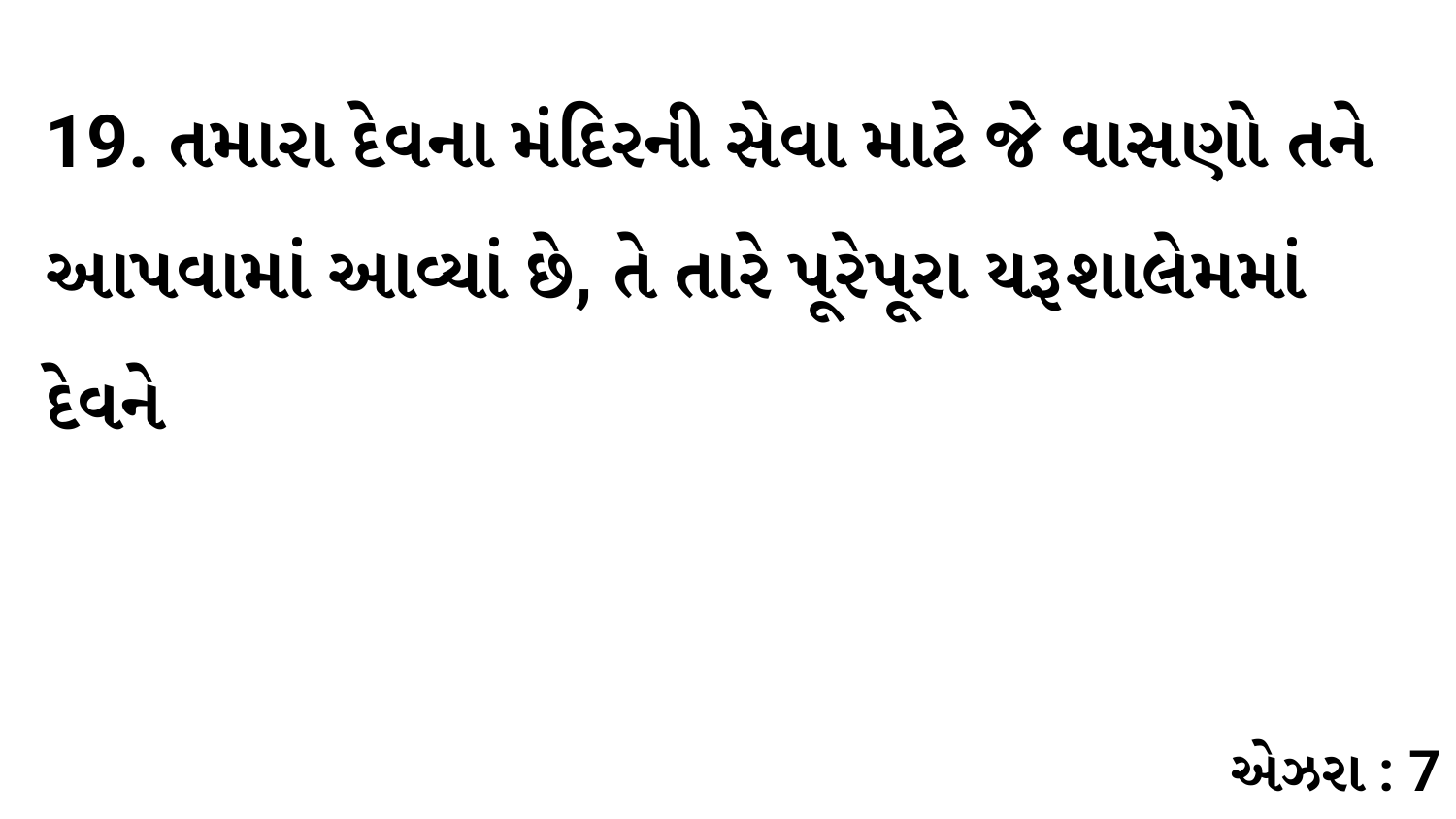

19. તમારા દેવના મંદિરની સેવા માટે જે વાસણો તને આપવામાં આવ્યાં છે, તે તારે પૂરેપૂરા યરૂશાલેમમાં દેવને
એઝરા : 7